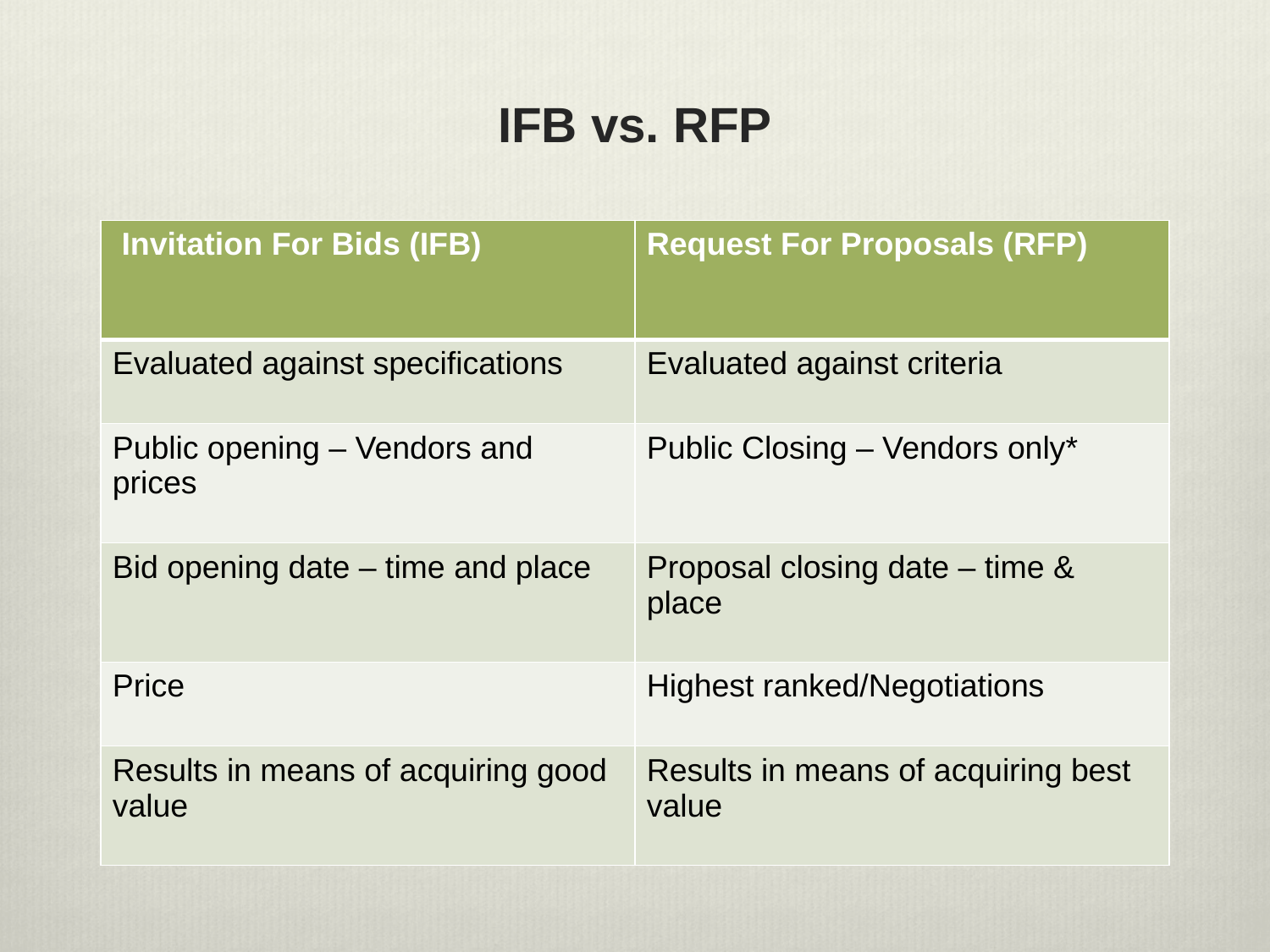

# IFB vs. RFP
| Invitation For Bids (IFB) | Request For Proposals (RFP) |
| --- | --- |
| Evaluated against specifications | Evaluated against criteria |
| Public opening – Vendors and prices | Public Closing – Vendors only\* |
| Bid opening date – time and place | Proposal closing date – time & place |
| Price | Highest ranked/Negotiations |
| Results in means of acquiring good value | Results in means of acquiring best value |